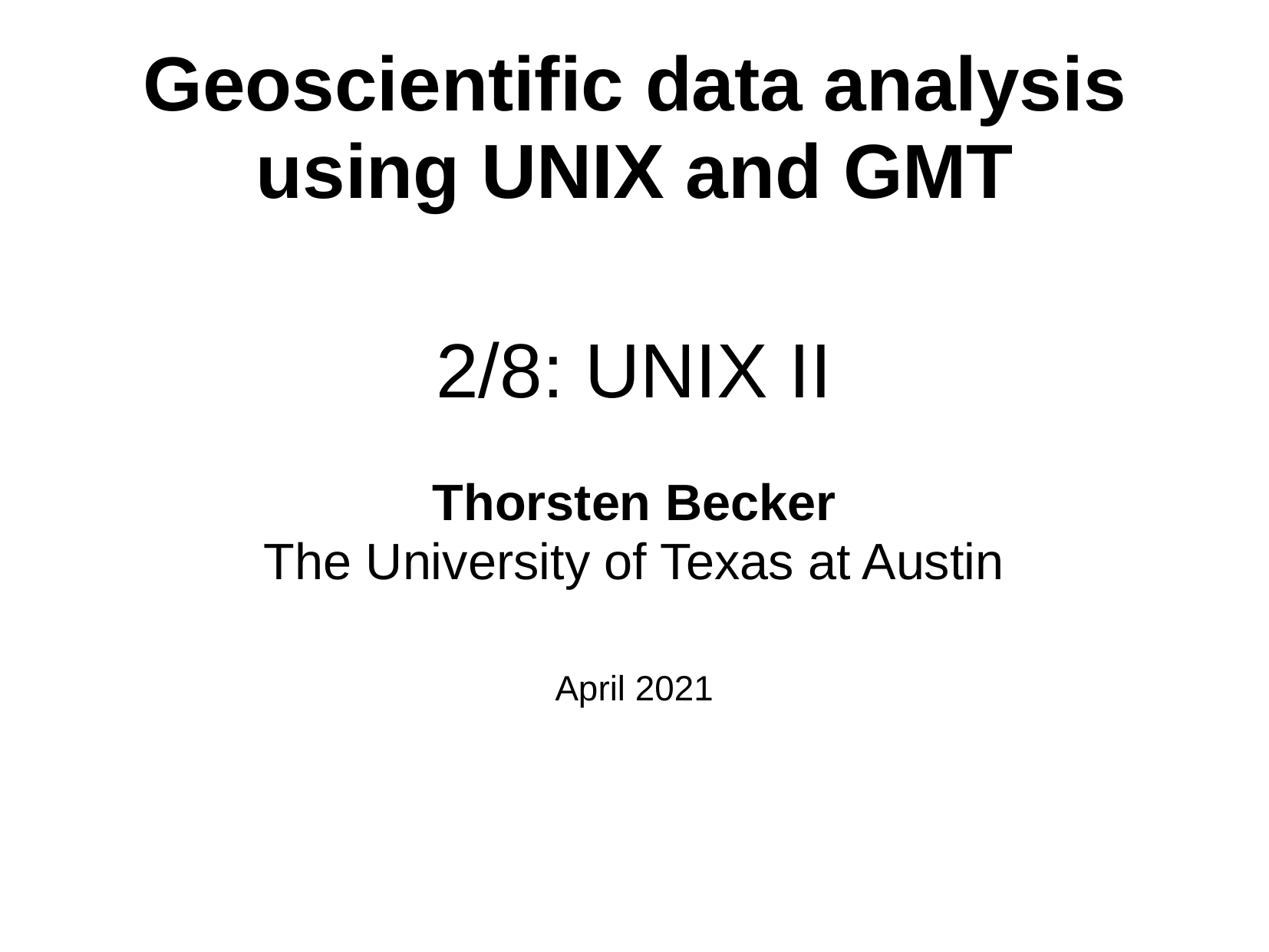

Geoscientific data analysis using UNIX and GMT

2/8: UNIX II

Thorsten Becker
The University of Texas at Austin

April 2021